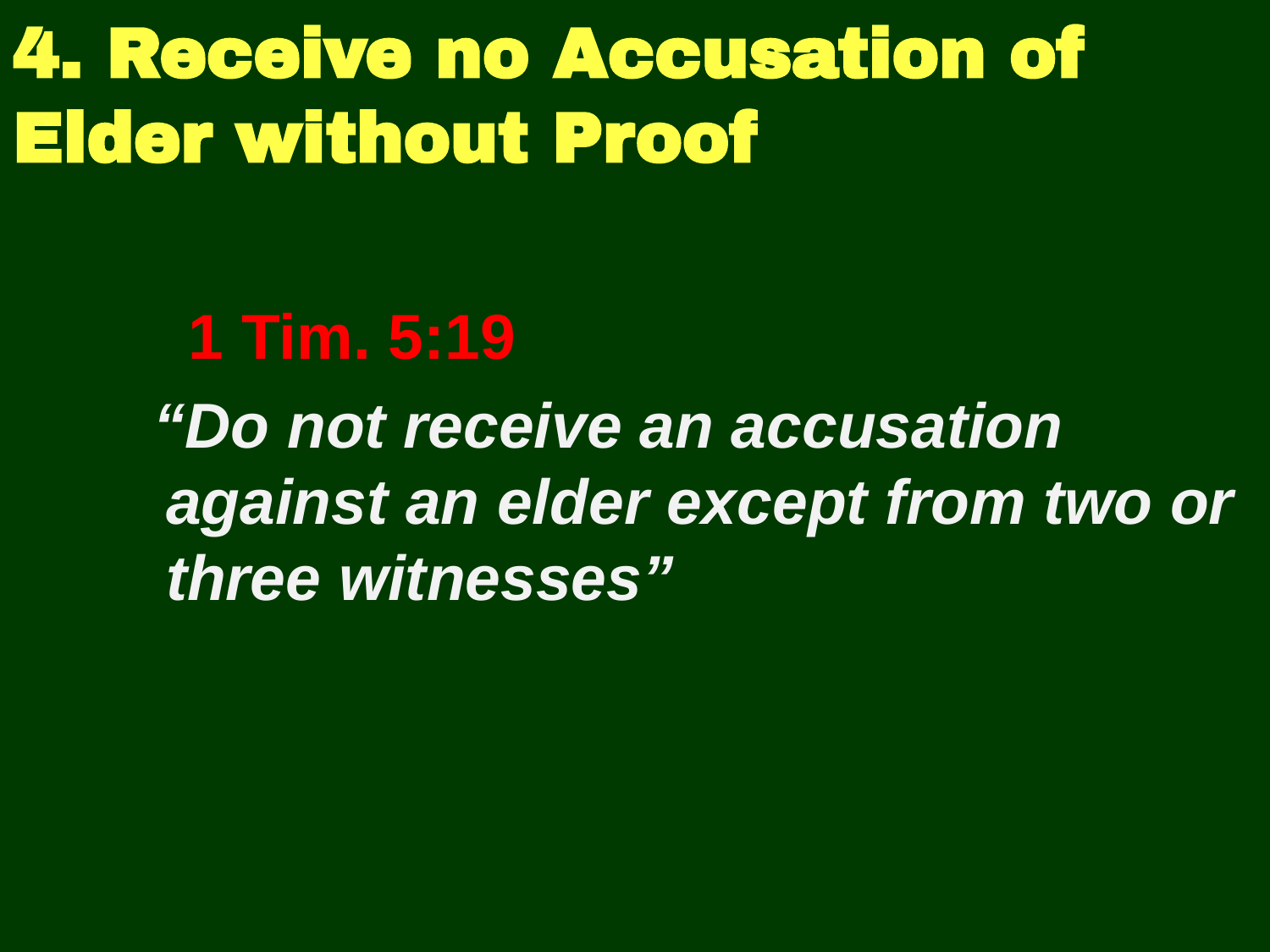

# 4. Receive no Accusation of Elder without Proof

    1 Tim. 5:19
  “Do not receive an accusation against an elder except from two or three witnesses”